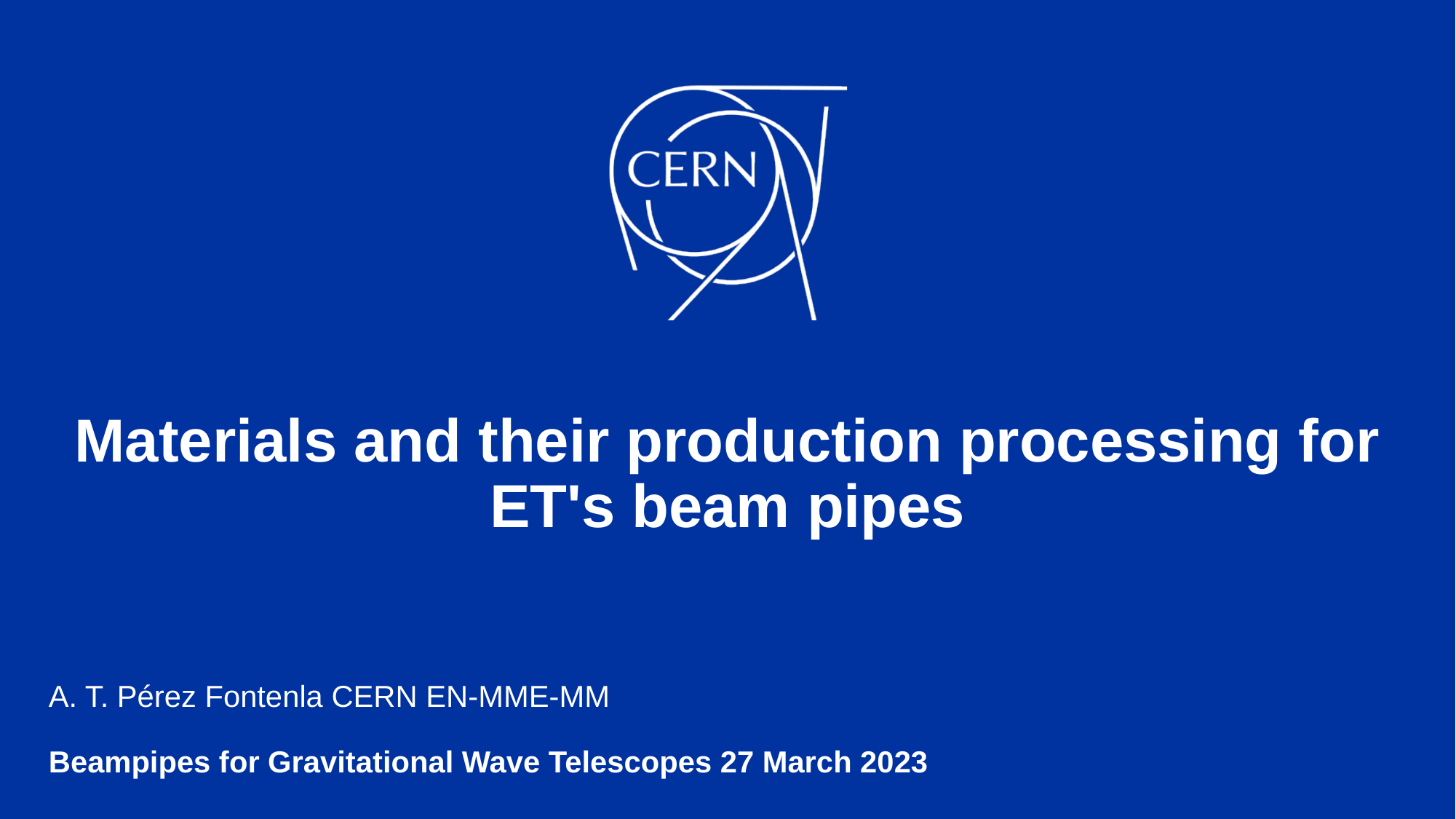

# Materials and their production processing for ET's beam pipes
A. T. Pérez Fontenla CERN EN-MME-MM
Beampipes for Gravitational Wave Telescopes 27 March 2023